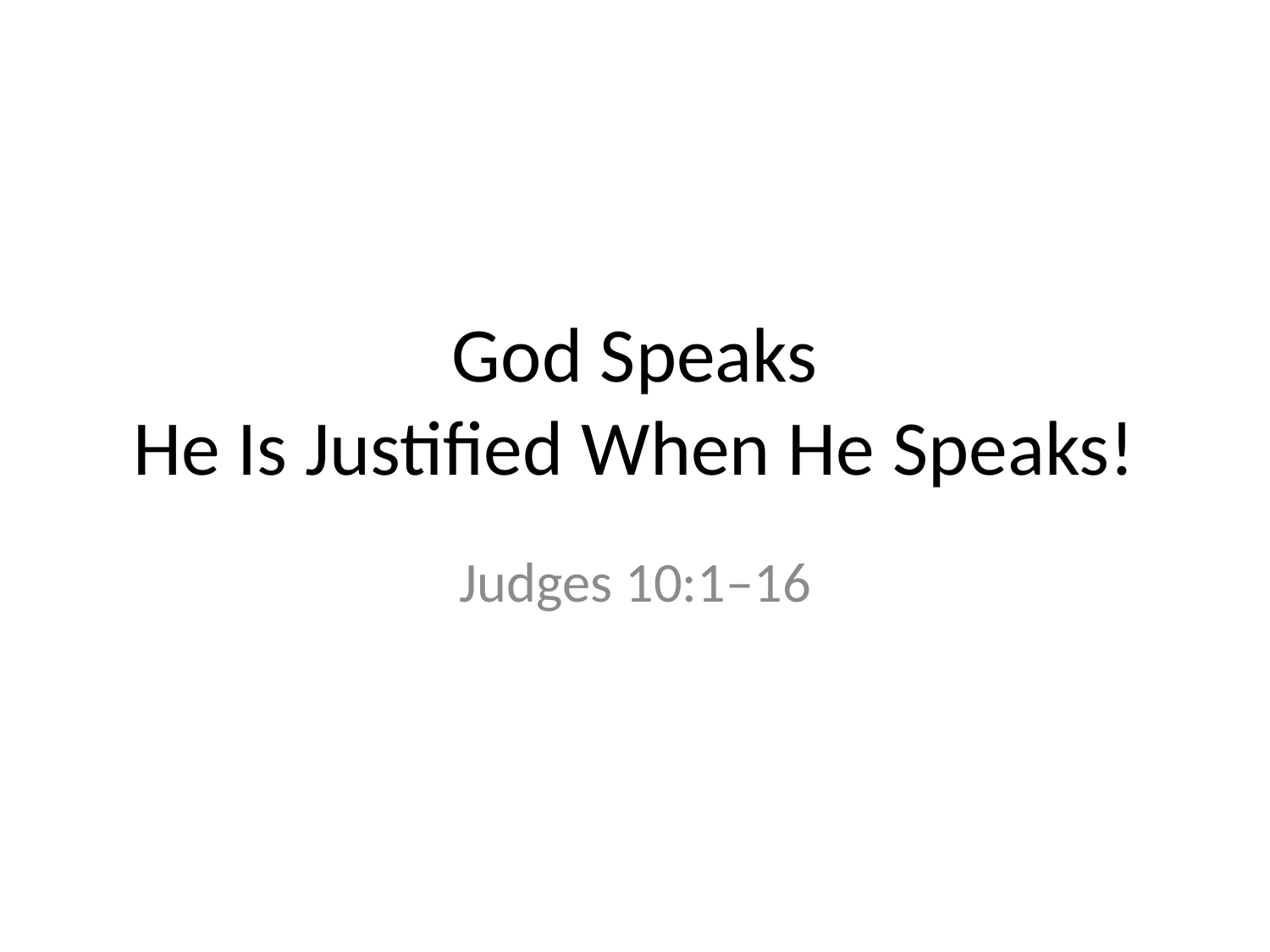

# God Speaks He Is Justified When He Speaks!
Judges 10:1–16